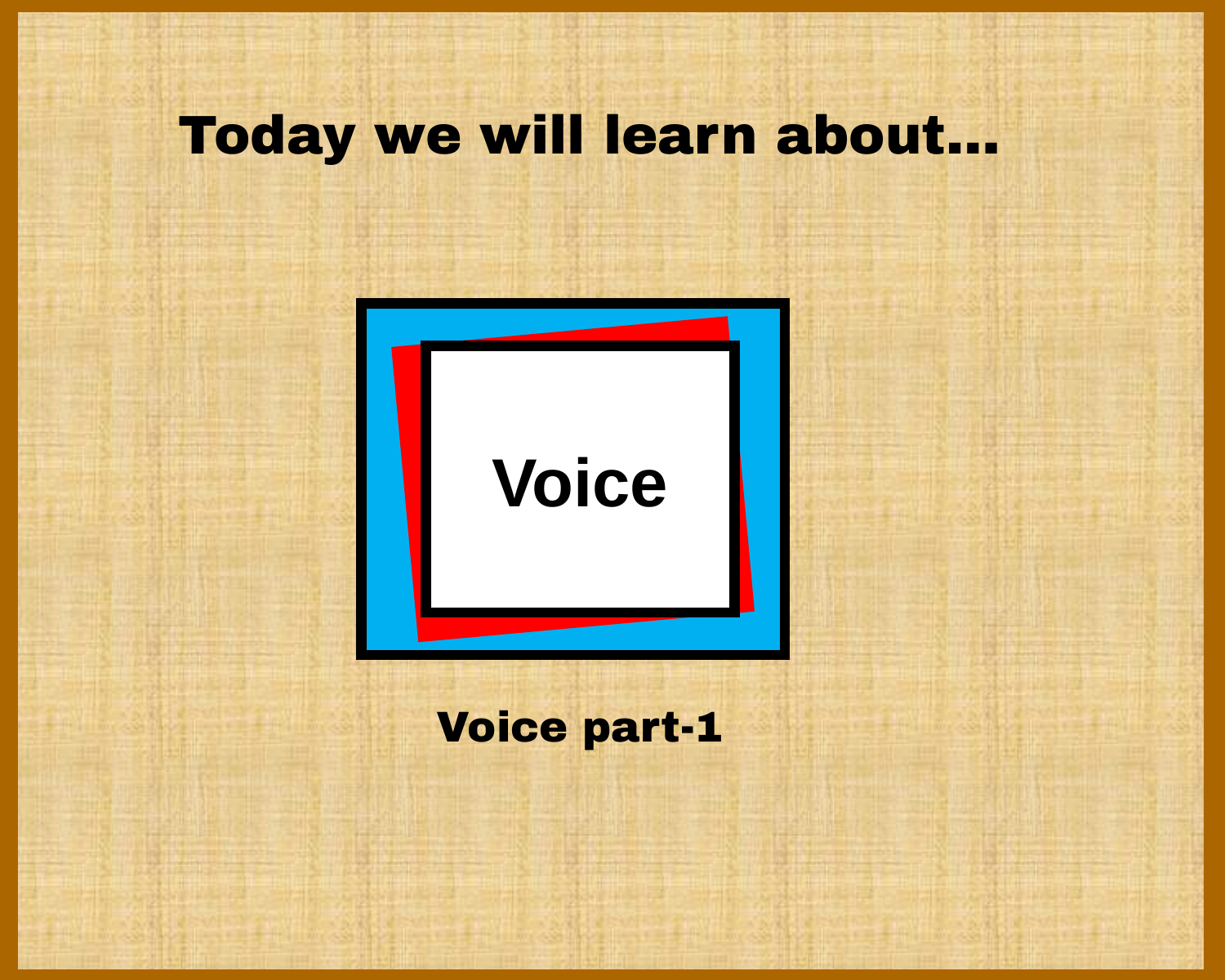

Today we will learn about…

Voice
Voice part-1